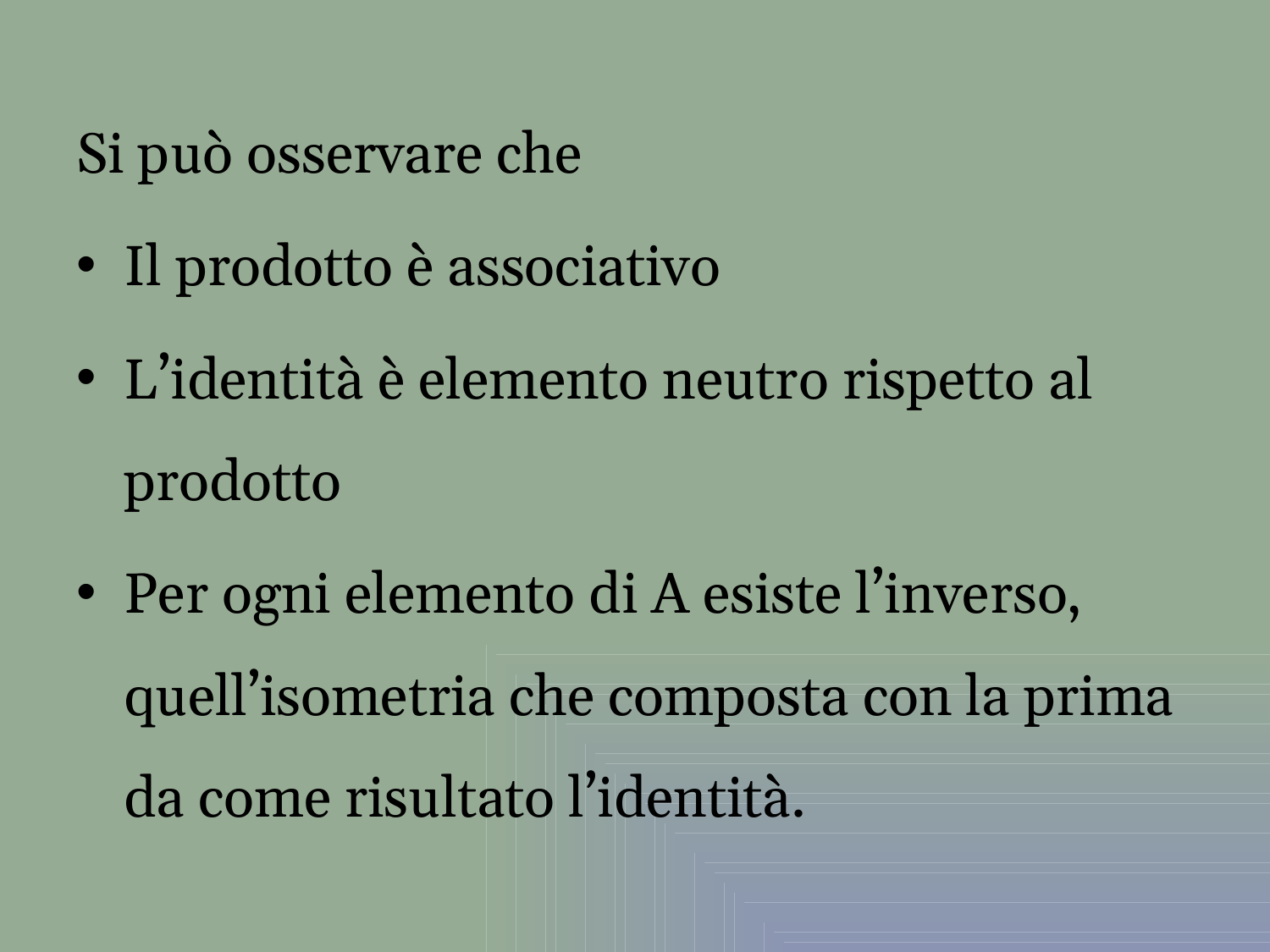

#
Si può osservare che
Il prodotto è associativo
L’identità è elemento neutro rispetto al prodotto
Per ogni elemento di A esiste l’inverso, quell’isometria che composta con la prima da come risultato l’identità.